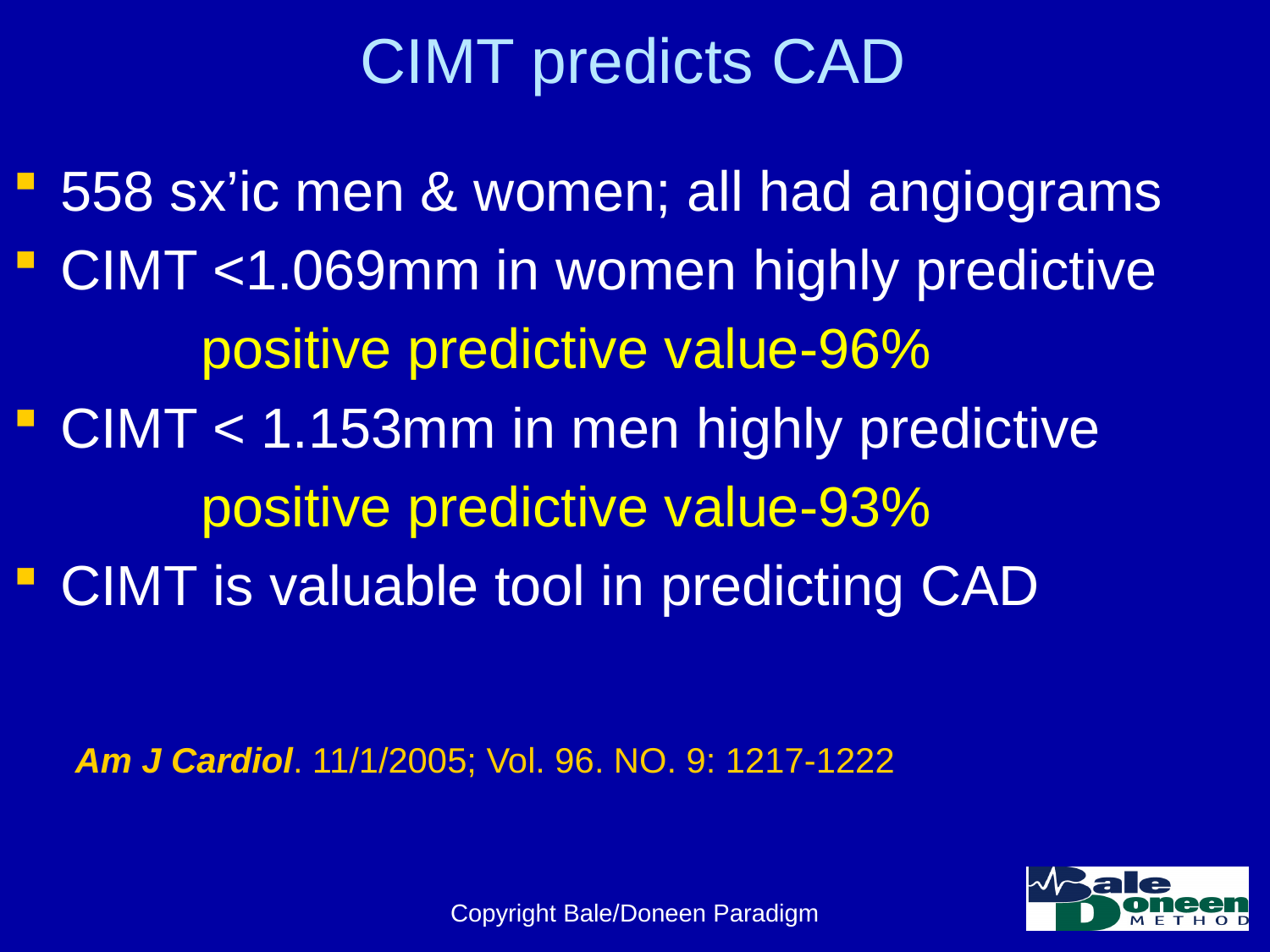

# CIMT predicts CAD
558 sx’ic men & women; all had angiograms
CIMT <1.069mm in women highly predictive
            positive predictive value-96%
CIMT < 1.153mm in men highly predictive
            positive predictive value-93%
CIMT is valuable tool in predicting CAD
Am J Cardiol. 11/1/2005; Vol. 96. NO. 9: 1217-1222
Copyright Bale/Doneen Paradigm